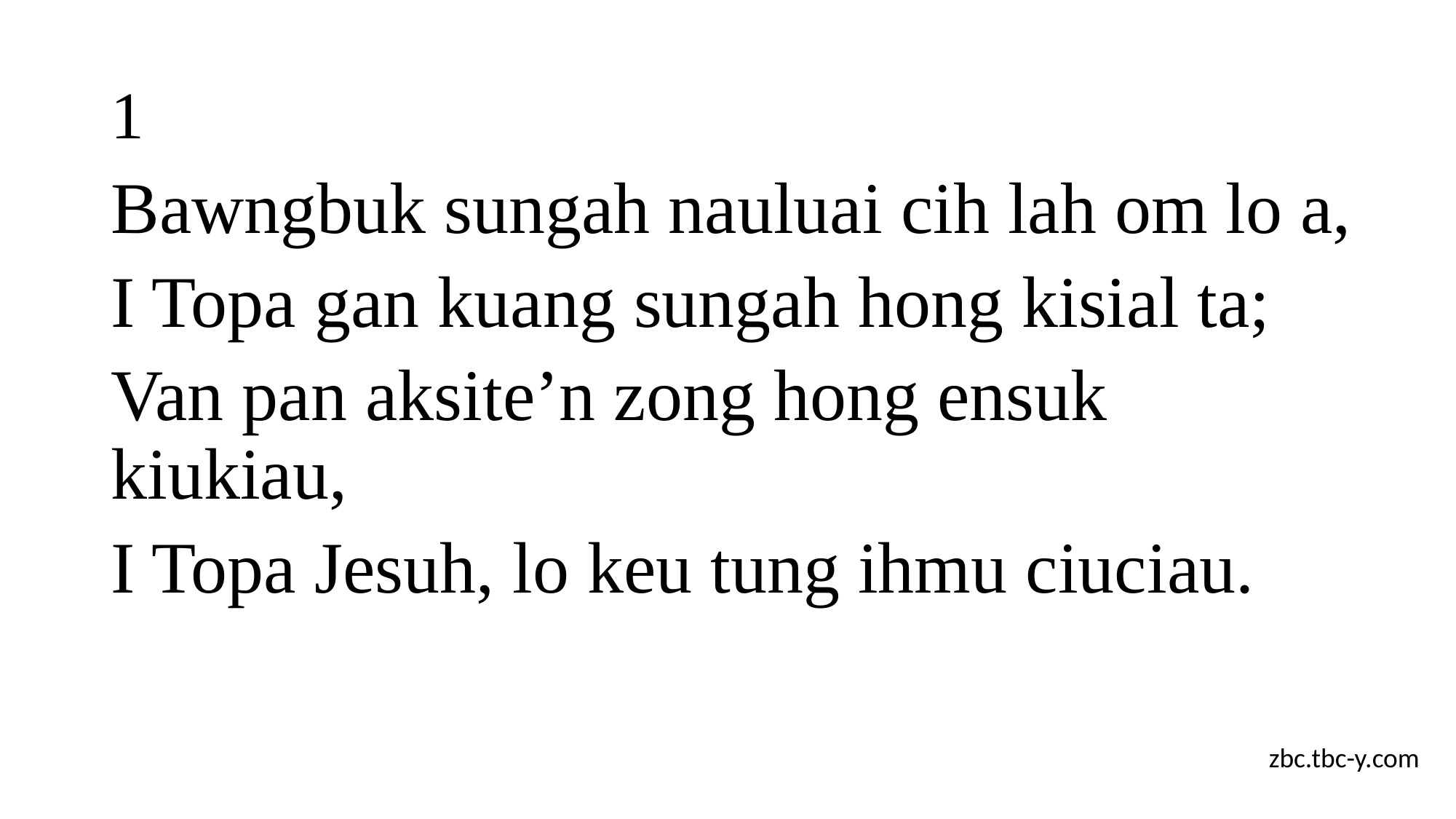

# 1
Bawngbuk sungah nauluai cih lah om lo a,
I Topa gan kuang sungah hong kisial ta;
Van pan aksite’n zong hong ensuk kiukiau,
I Topa Jesuh, lo keu tung ihmu ciuciau.

zbc.tbc-y.com